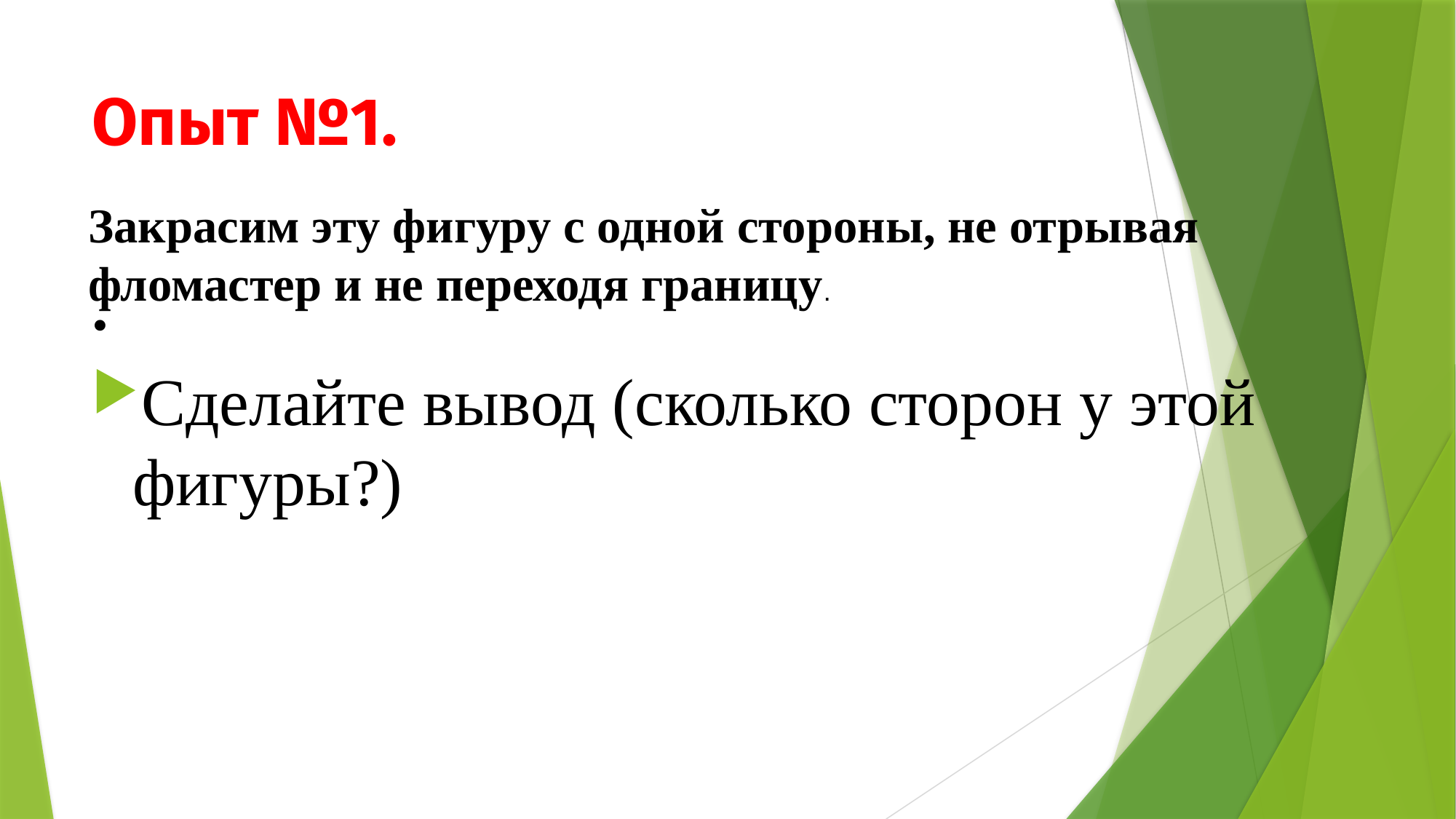

# Опыт №1.
Закрасим эту фигуру с одной стороны, не отрывая фломастер и не переходя границу.
.
Сделайте вывод (сколько сторон у этой фигуры?)